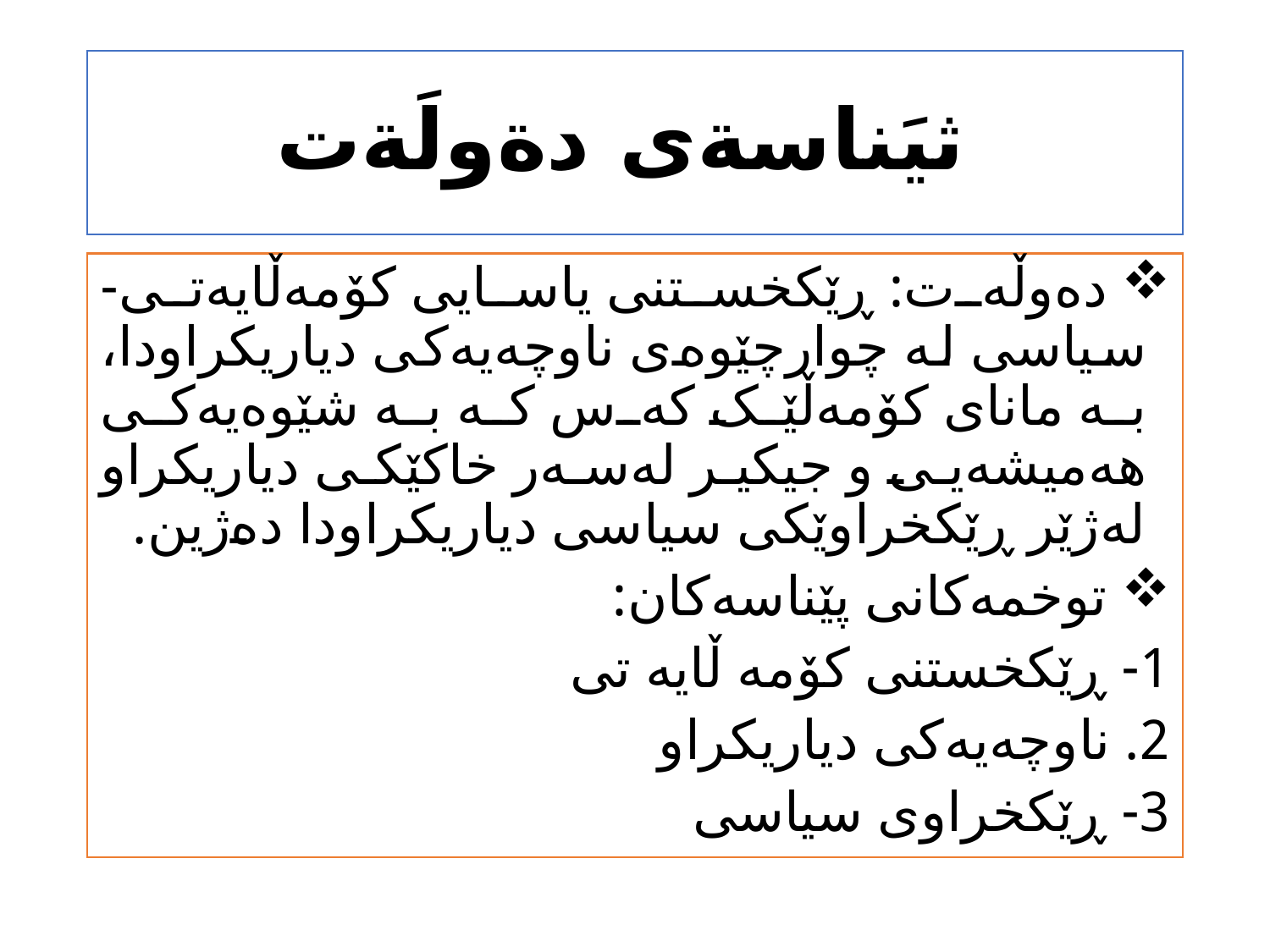

# ثيَناسةى دةولَةت
 دەوڵەت: ڕێکخستنی یاسایی کۆمەڵایەتی-سیاسی لە چوارچێوەی ناوچەیەکی دیاریکراودا، بە مانای کۆمەڵێک کەس کە بە شێوەیەکی هەمیشەیی و جيكير لەسەر خاکێکی دیاریکراو لەژێر ڕێکخراوێکی سیاسی دیاریکراودا دەژین.
 توخمەکانی پێناسەکان:
1- ڕێکخستنی کۆمه ڵایه تی
2. ناوچەیەکی دیاریکراو
3- ڕێکخراوی سیاسی